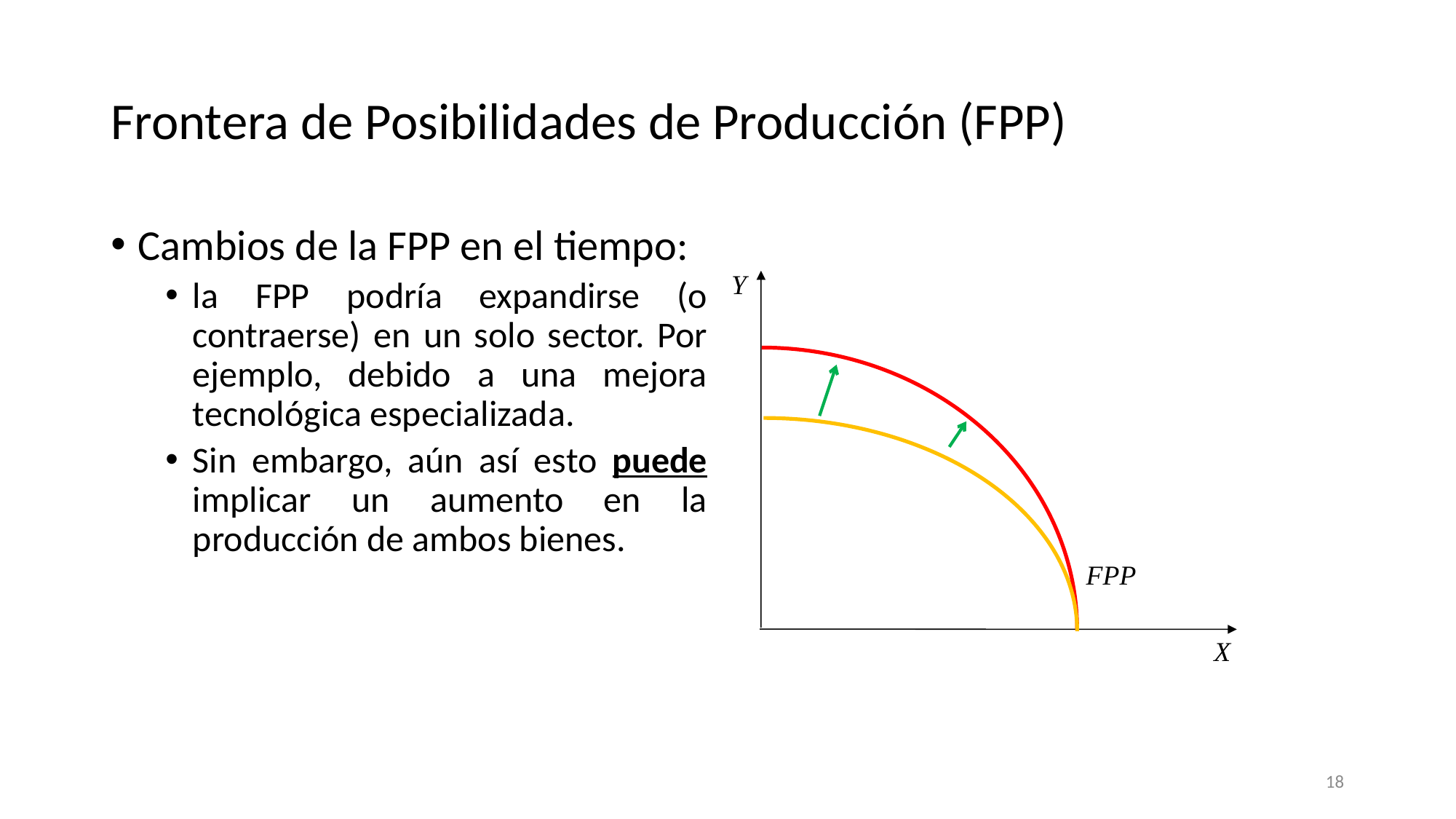

# Frontera de Posibilidades de Producción (FPP)
Cambios de la FPP en el tiempo:
la FPP podría expandirse (o contraerse) en un solo sector. Por ejemplo, debido a una mejora tecnológica especializada.
Sin embargo, aún así esto puede implicar un aumento en la producción de ambos bienes.
Y

FPP
X
18